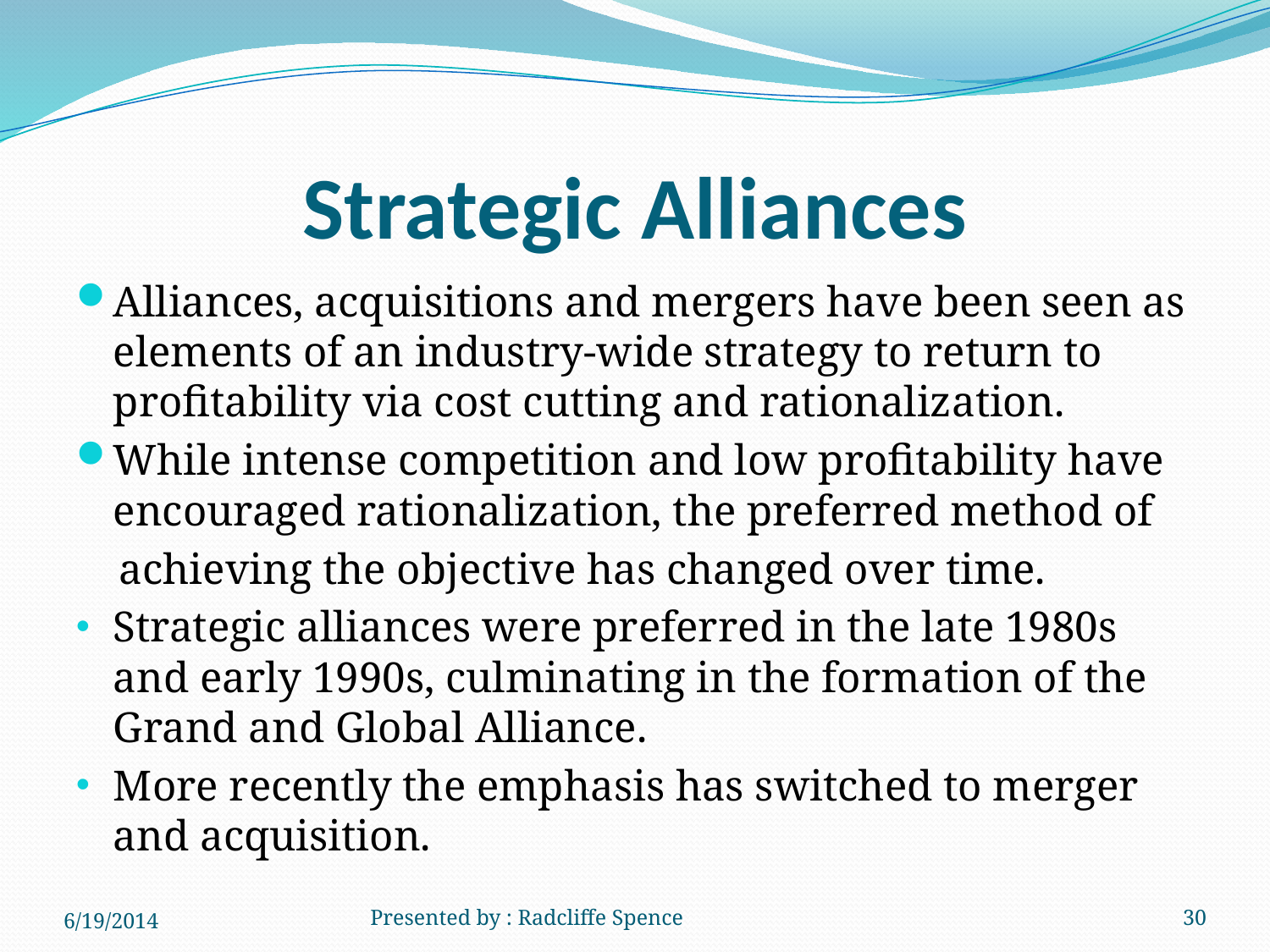

# Strategic Alliances
Alliances, acquisitions and mergers have been seen as elements of an industry-wide strategy to return to profitability via cost cutting and rationalization.
While intense competition and low profitability have encouraged rationalization, the preferred method of
    achieving the objective has changed over time.
Strategic alliances were preferred in the late 1980s and early 1990s, culminating in the formation of the Grand and Global Alliance.
More recently the emphasis has switched to merger and acquisition.
6/19/2014
Presented by : Radcliffe Spence
30